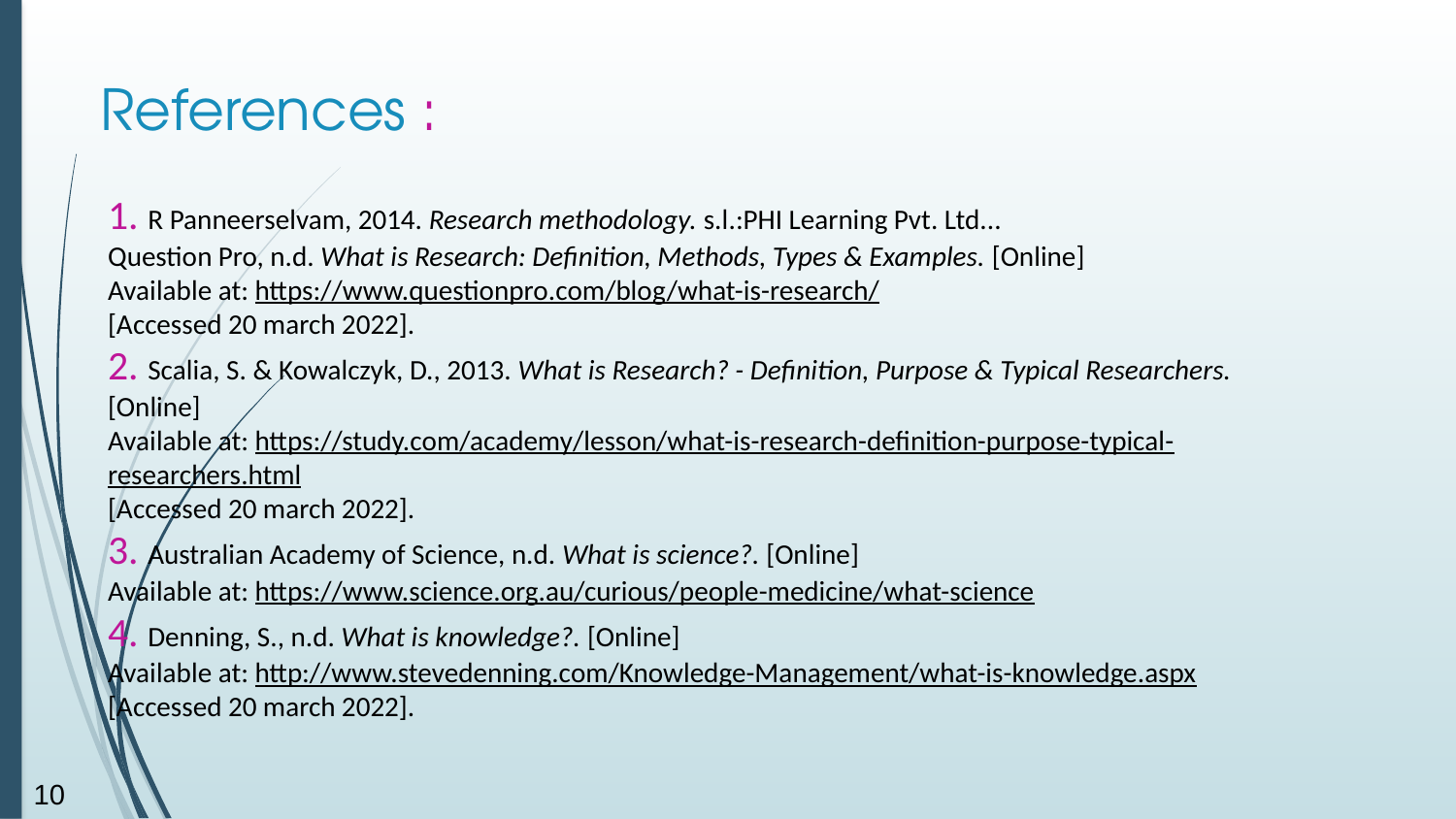

References :
1. R Panneerselvam, 2014. Research methodology. s.l.:PHI Learning Pvt. Ltd...
Question Pro, n.d. What is Research: Definition, Methods, Types & Examples. [Online]
Available at: https://www.questionpro.com/blog/what-is-research/
[Accessed 20 march 2022].
2. Scalia, S. & Kowalczyk, D., 2013. What is Research? - Definition, Purpose & Typical Researchers. [Online]
Available at: https://study.com/academy/lesson/what-is-research-definition-purpose-typical-researchers.html
[Accessed 20 march 2022].
3. Australian Academy of Science, n.d. What is science?. [Online]
Available at: https://www.science.org.au/curious/people-medicine/what-science
4. Denning, S., n.d. What is knowledge?. [Online]
Available at: http://www.stevedenning.com/Knowledge-Management/what-is-knowledge.aspx
[Accessed 20 march 2022].

10